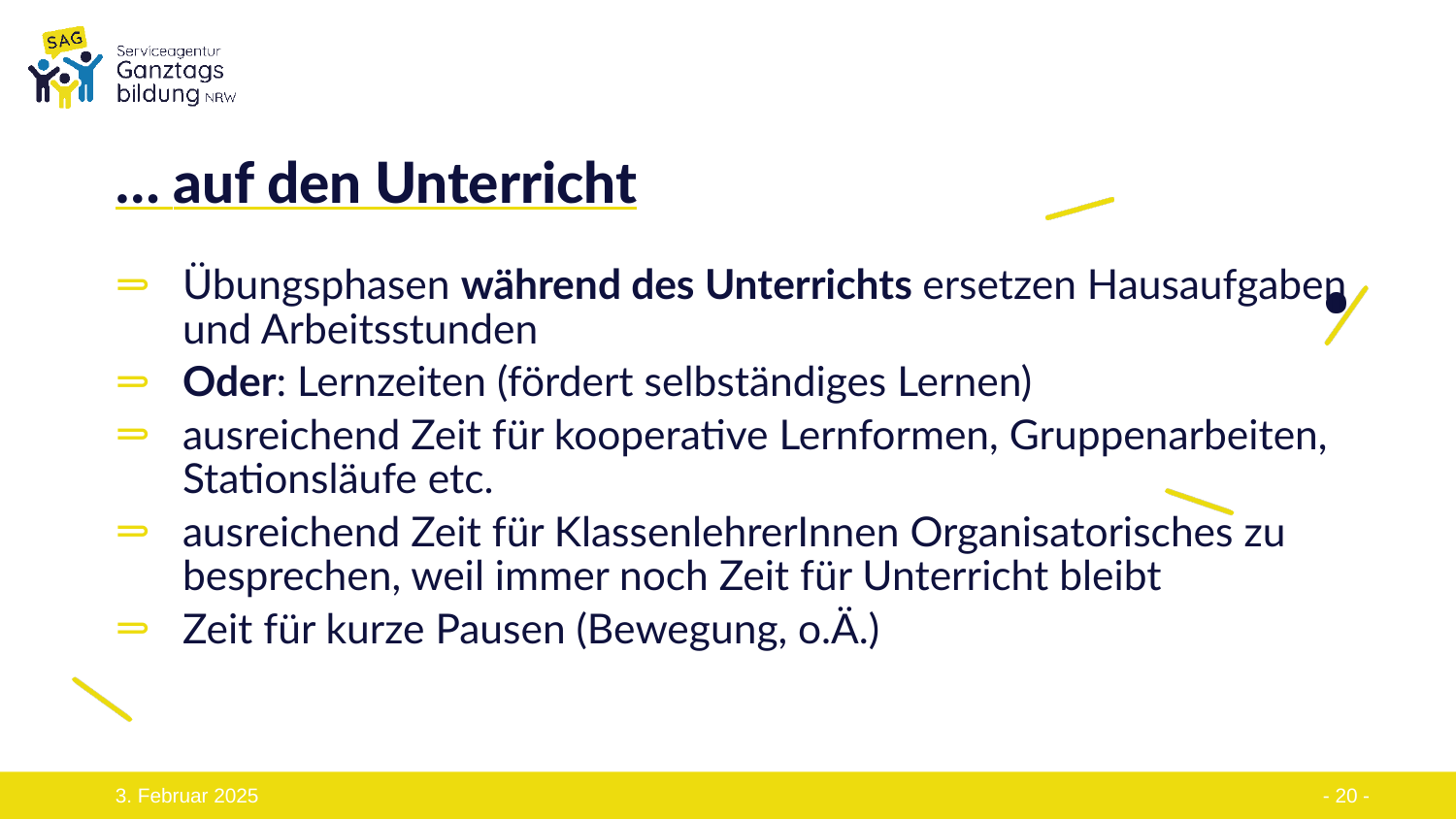

# … auf den Unterricht
Übungsphasen während des Unterrichts ersetzen Hausaufgaben und Arbeitsstunden
Oder: Lernzeiten (fördert selbständiges Lernen)
ausreichend Zeit für kooperative Lernformen, Gruppenarbeiten, Stationsläufe etc.
ausreichend Zeit für KlassenlehrerInnen Organisatorisches zu besprechen, weil immer noch Zeit für Unterricht bleibt
Zeit für kurze Pausen (Bewegung, o.Ä.)

- 20 -